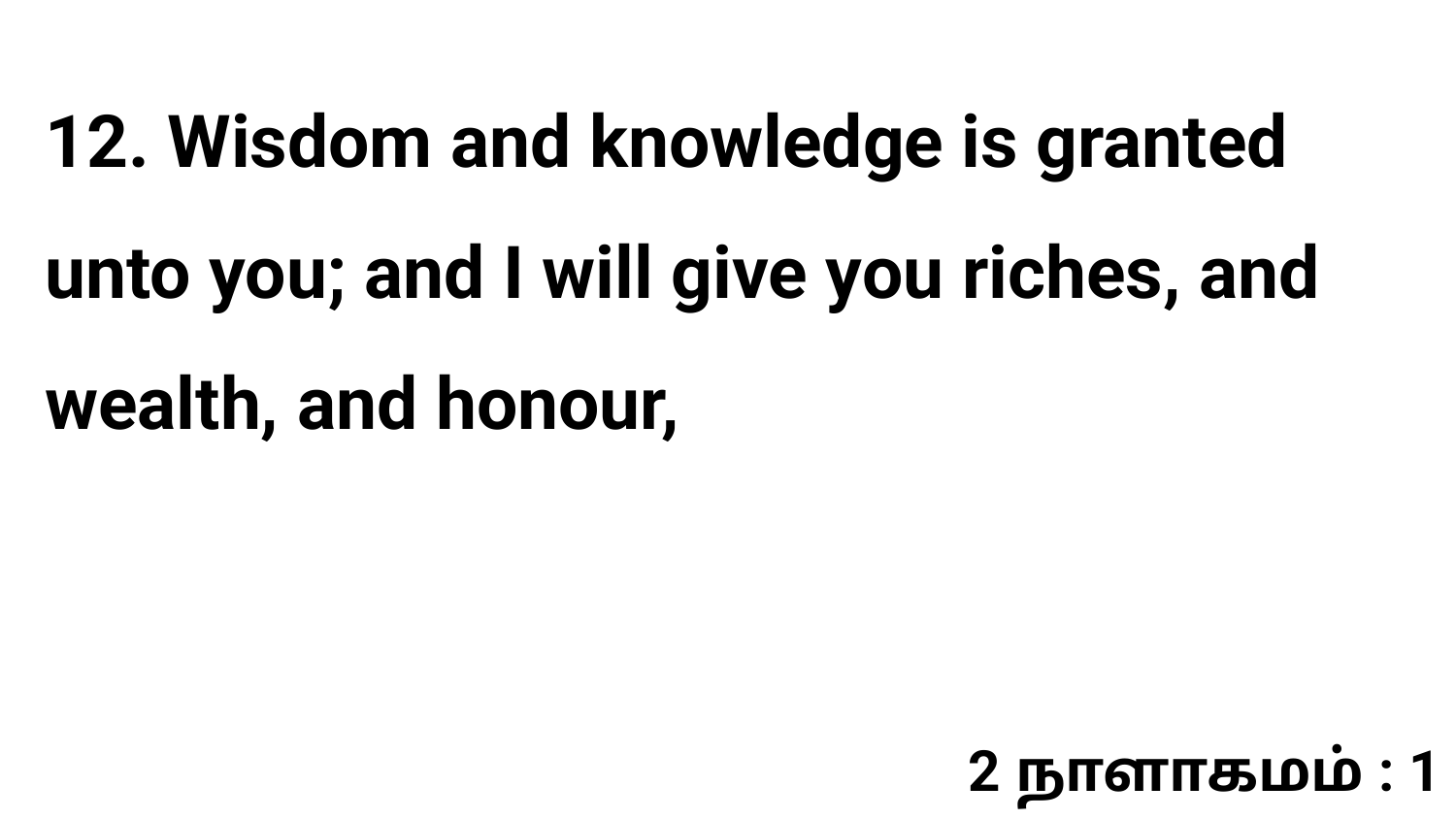

12. Wisdom and knowledge is granted unto you; and I will give you riches, and wealth, and honour,
2 நாளாகமம் : 1